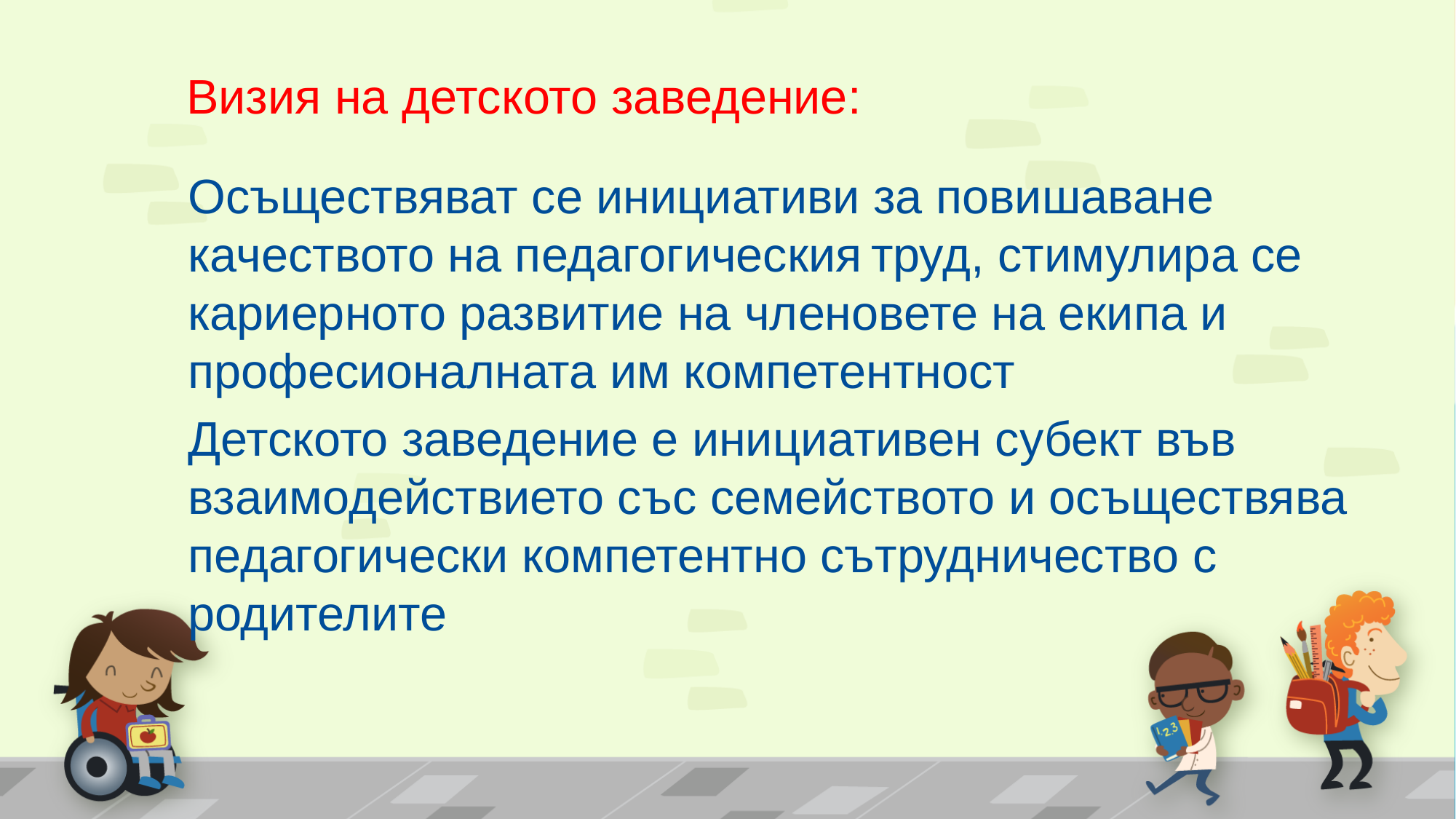

# Визия на детското заведение:
Осъществяват се инициативи за повишаване качеството на педагогическия труд, стимулира се кариерното развитие на членовете на екипа и професионалната им компетентност
Детското заведение е инициативен субект във взаимодействието със семейството и осъществява педагогически компетентно сътрудничество с родителите